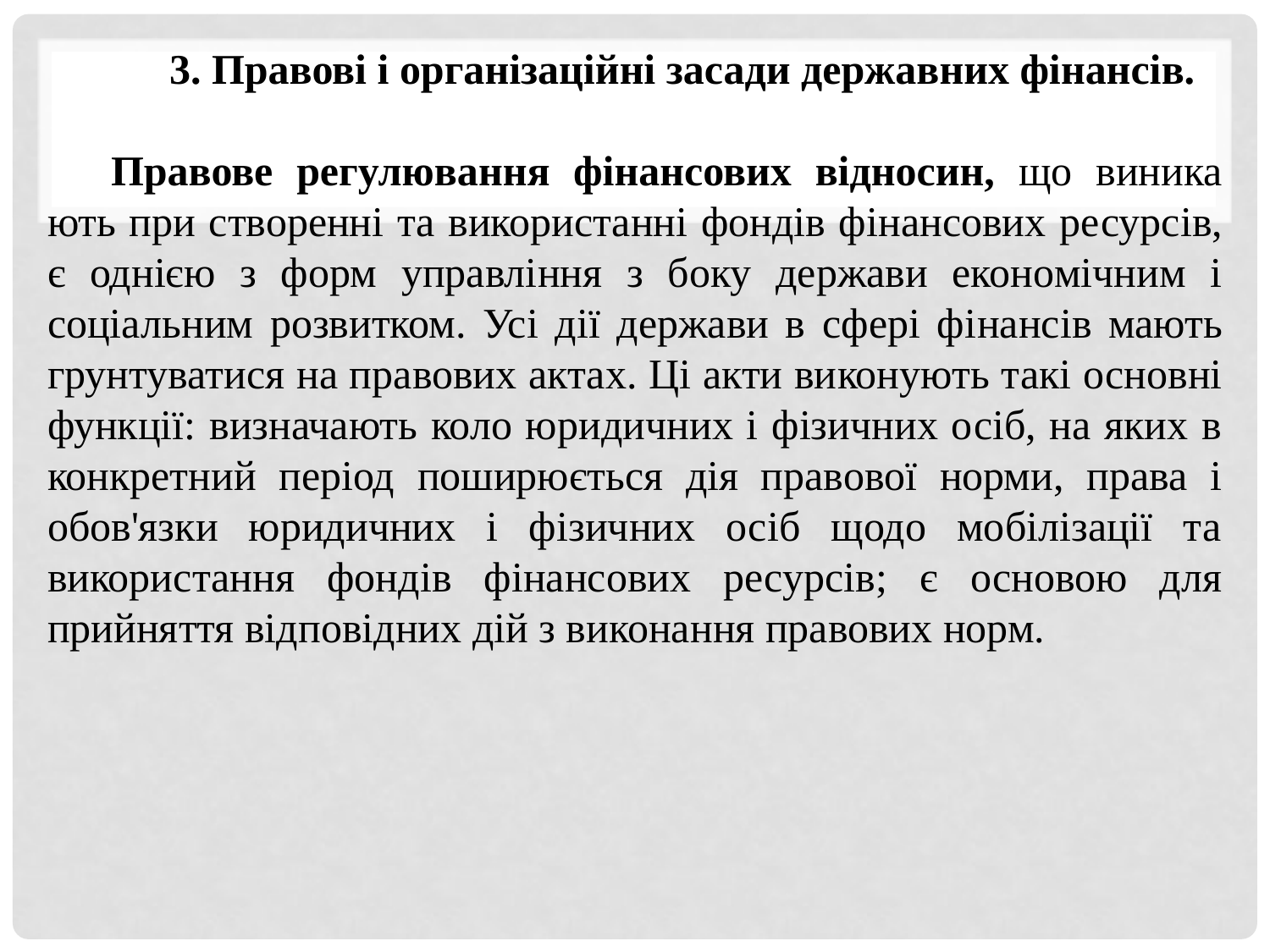

3. Правові і організаційні засади державних фінансів.

Правове регулювання фінансових відносин, що виника­ють при створенні та використанні фондів фінансових ре­сурсів, є однією з форм управління з боку держави еконо­мічним і соціальним розвитком. Усі дії держави в сфері фі­нансів мають грунтуватися на правових актах. Ці акти ви­конують такі основні функції: визначають коло юридичних і фізичних осіб, на яких в конкретний період поширюється дія правової норми, права і обов'язки юридичних і фізичних осіб щодо мобілізації та використання фондів фінансових ресурсів; є основою для прийняття відповідних дій з вико­нання правових норм.